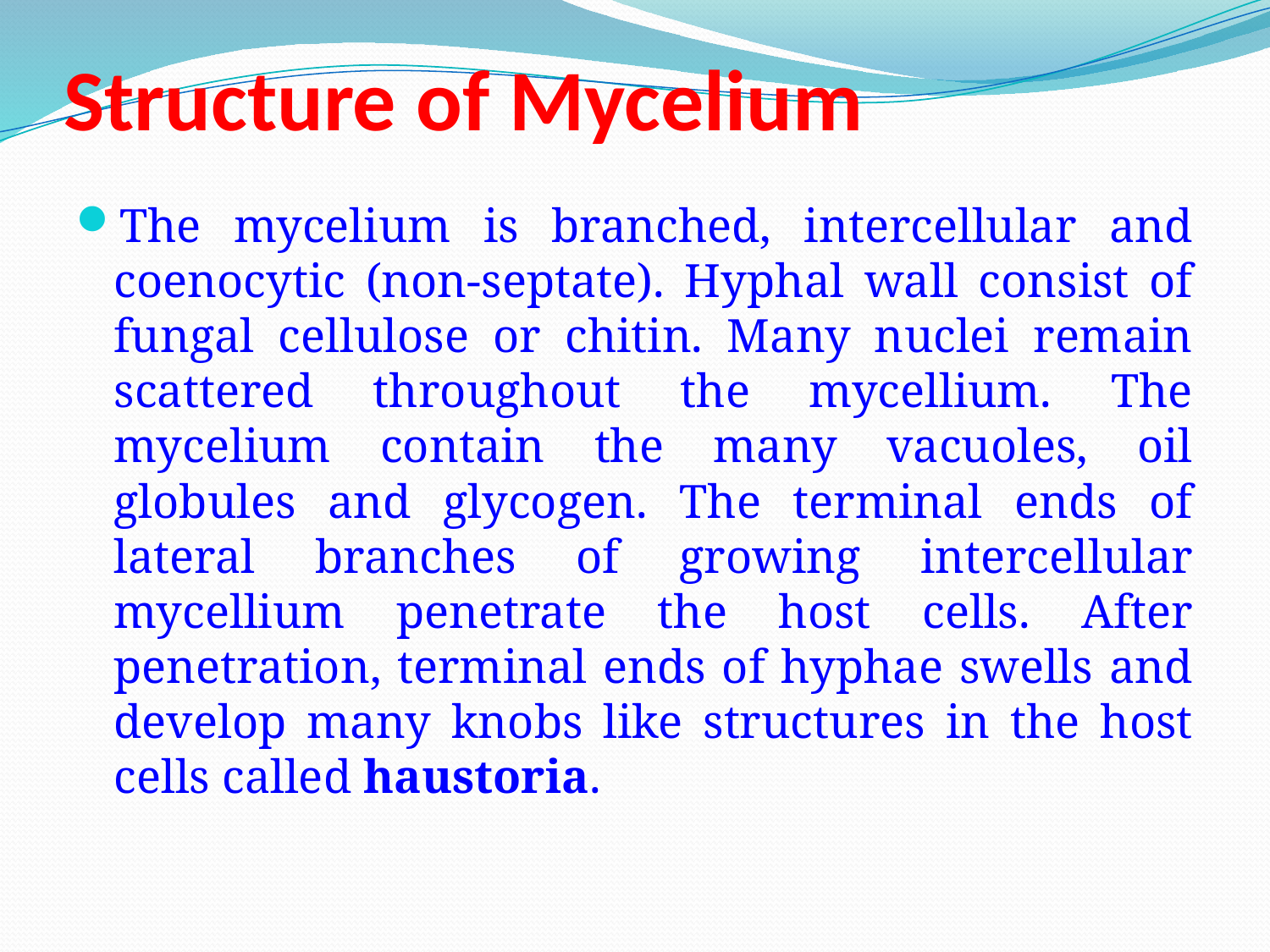

# Structure of Mycelium
The mycelium is branched, intercellular and coenocytic (non-septate). Hyphal wall consist of fungal cellulose or chitin. Many nuclei remain scattered throughout the mycellium. The mycelium contain the many vacuoles, oil globules and glycogen. The terminal ends of lateral branches of growing intercellular mycellium penetrate the host cells. After penetration, terminal ends of hyphae swells and develop many knobs like structures in the host cells called haustoria.